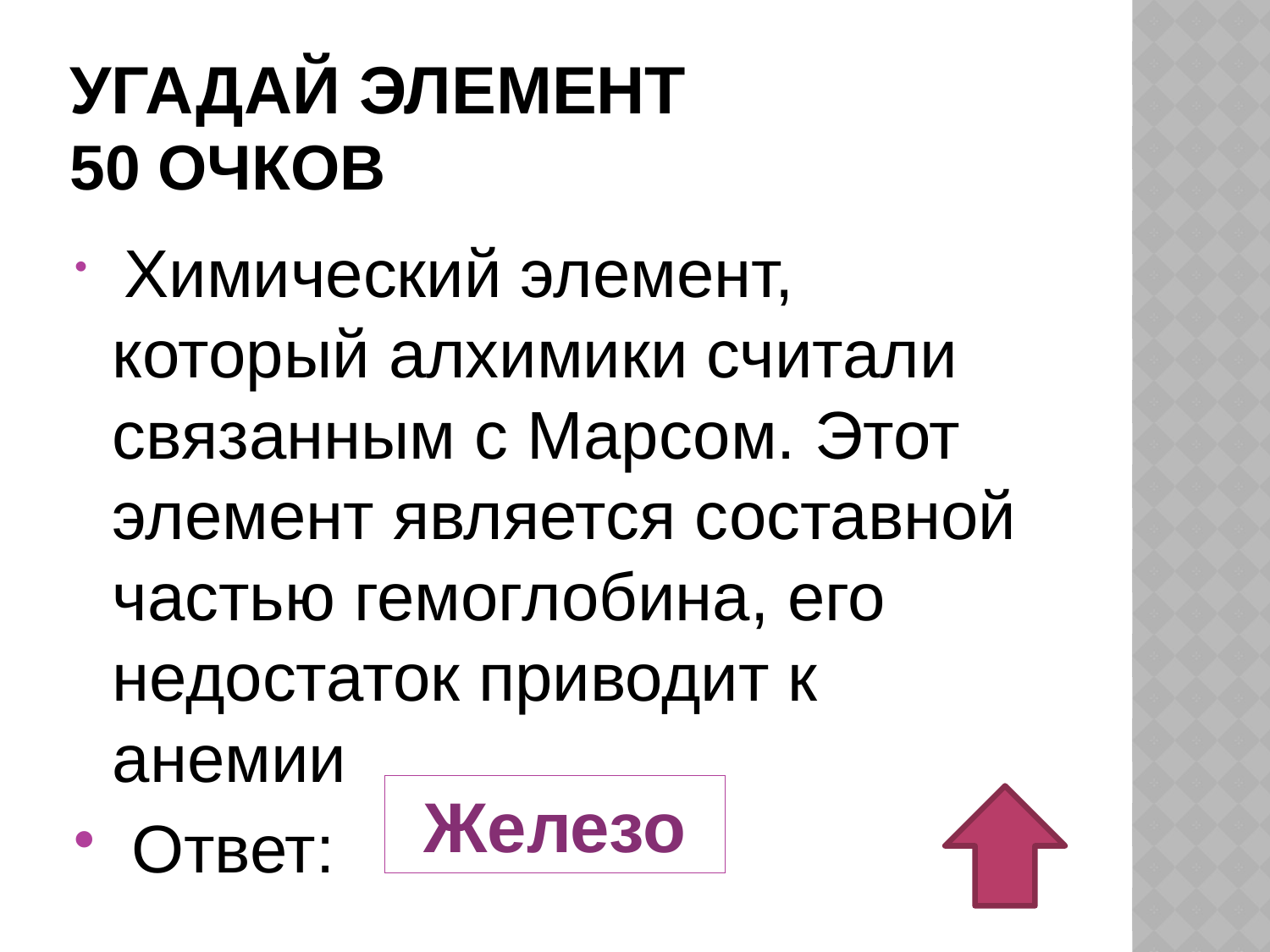

# Угадай элемент 50 очков
 Химический элемент, который алхимики считали связанным с Марсом. Этот элемент является составной частью гемоглобина, его недостаток приводит к анемии
 Ответ:
Железо